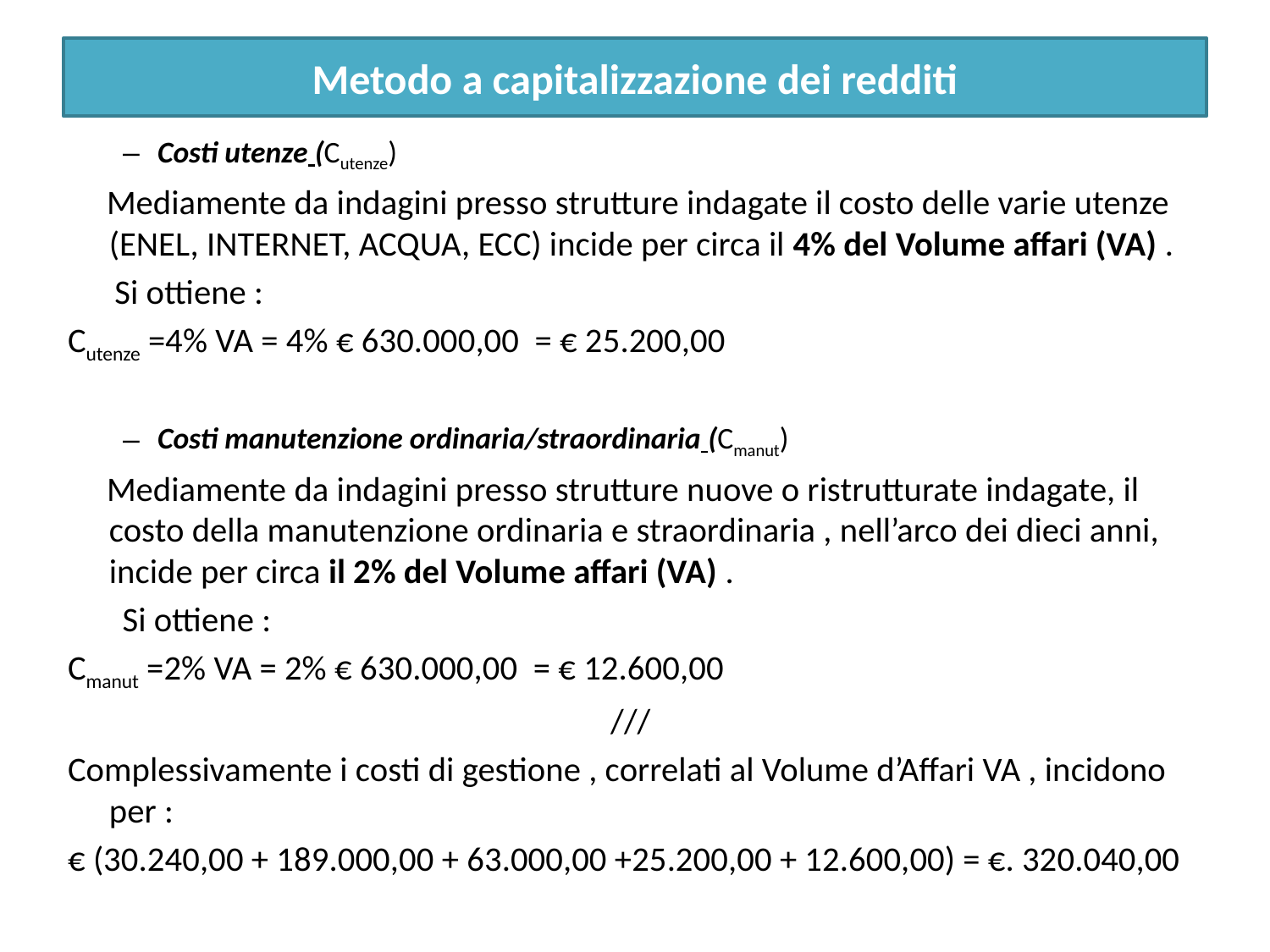

Metodo a capitalizzazione dei redditi
Costi utenze (Cutenze)
     Mediamente da indagini presso strutture indagate il costo delle varie utenze (ENEL, INTERNET, ACQUA, ECC) incide per circa il 4% del Volume affari (VA) .
      Si ottiene :
Cutenze =4% VA = 4% € 630.000,00  = € 25.200,00

Costi manutenzione ordinaria/straordinaria (Cmanut)
     Mediamente da indagini presso strutture nuove o ristrutturate indagate, il costo della manutenzione ordinaria e straordinaria , nell’arco dei dieci anni, incide per circa il 2% del Volume affari (VA) .
       Si ottiene :
Cmanut =2% VA = 2% € 630.000,00  = € 12.600,00
///
Complessivamente i costi di gestione , correlati al Volume d’Affari VA , incidono per :
€ (30.240,00 + 189.000,00 + 63.000,00 +25.200,00 + 12.600,00) = €. 320.040,00